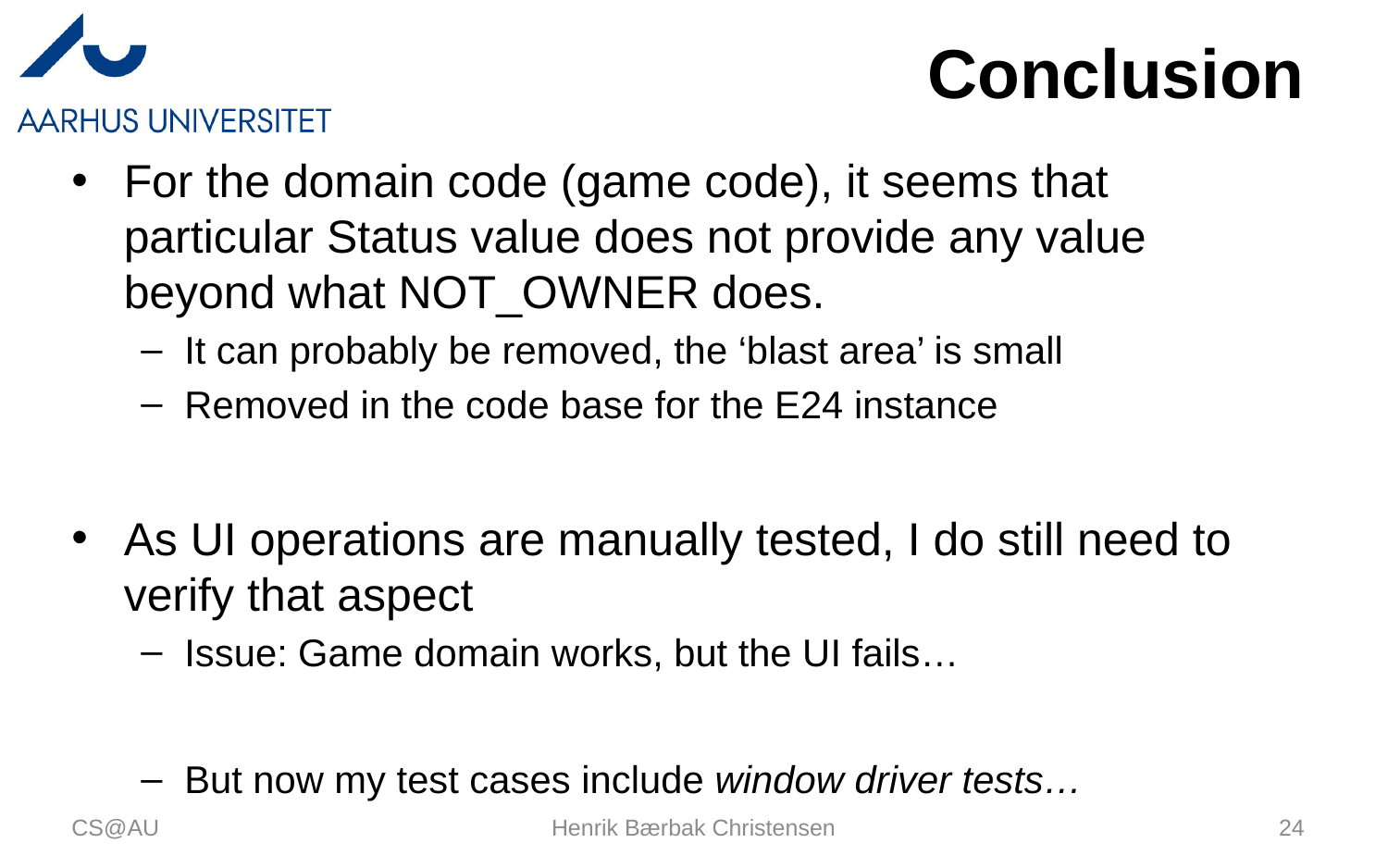

# Conclusion
For the domain code (game code), it seems that particular Status value does not provide any value beyond what NOT_OWNER does.
It can probably be removed, the ‘blast area’ is small
Removed in the code base for the E24 instance

As UI operations are manually tested, I do still need to verify that aspect
Issue: Game domain works, but the UI fails…

But now my test cases include window driver tests…

CS@AU
Henrik Bærbak Christensen
24